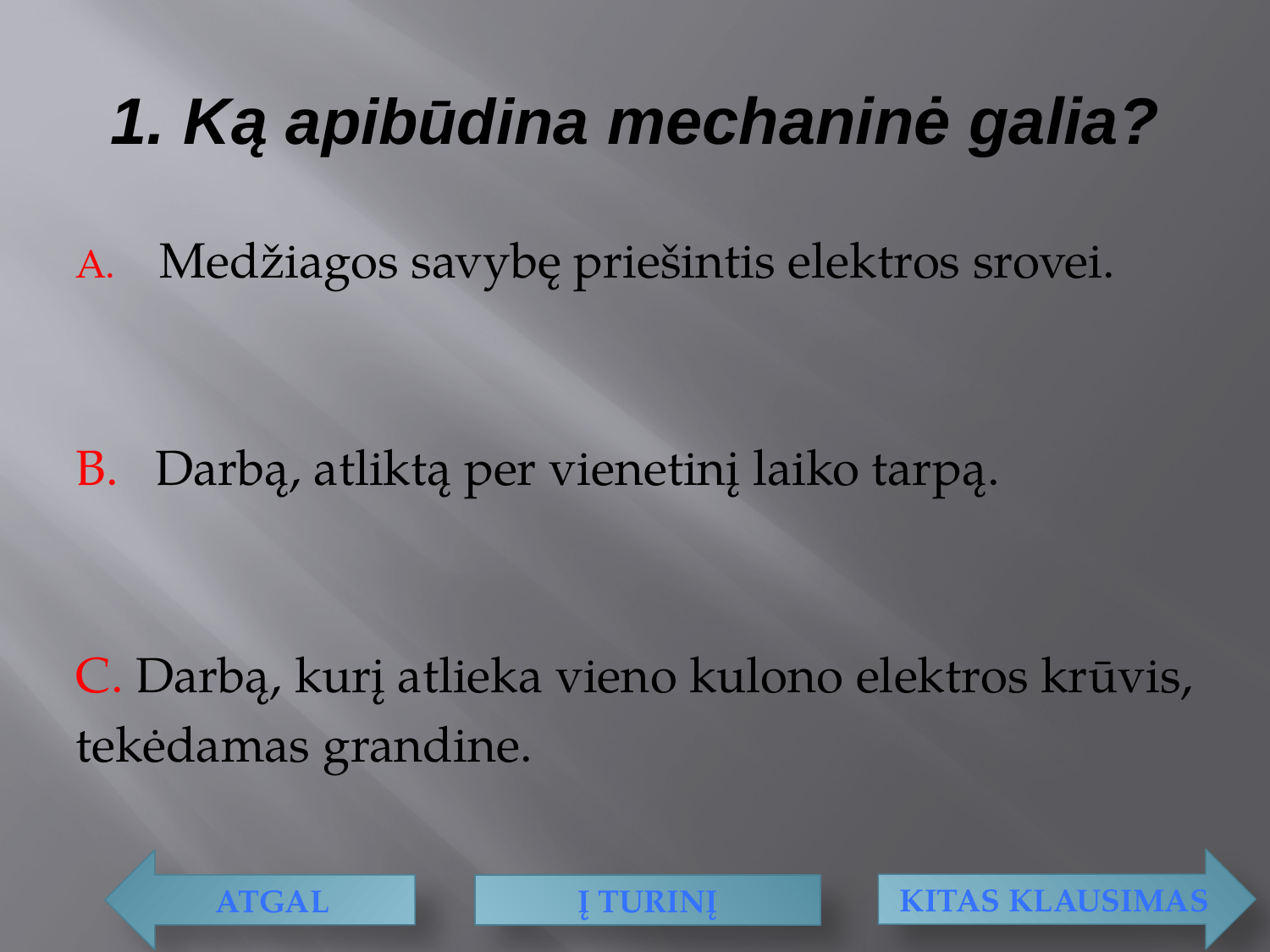

# 1. Ką apibūdina mechaninė galia?
 Medžiagos savybę priešintis elektros srovei.

B.   Darbą, atliktą per vienetinį laiko tarpą.

C. Darbą, kurį atlieka vieno kulono elektros krūvis,
tekėdamas grandine.

Kitas klausimas
atgal
Į turinį